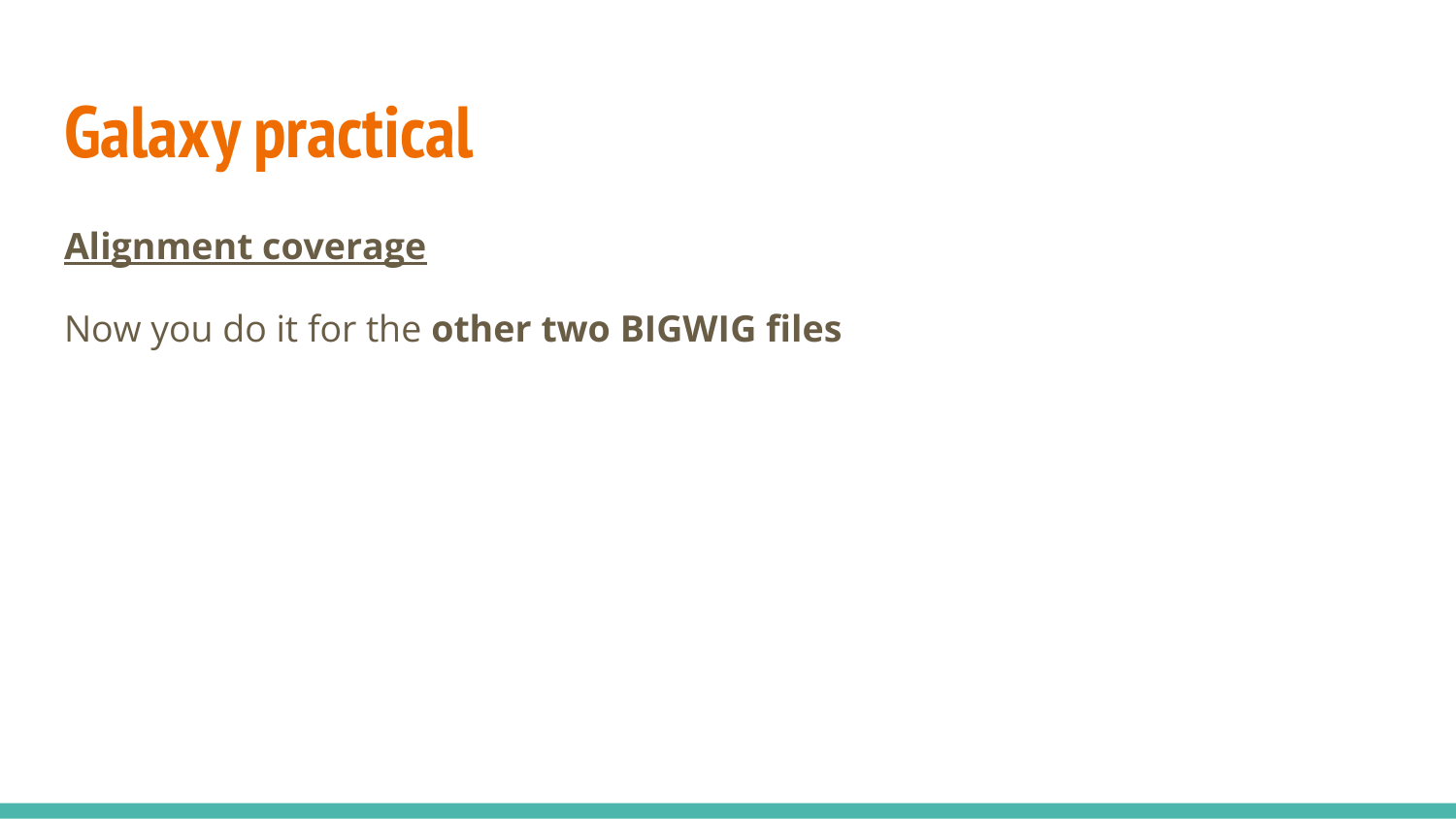

# Galaxy practical
Alignment coverage
Now you do it for the other two BIGWIG files